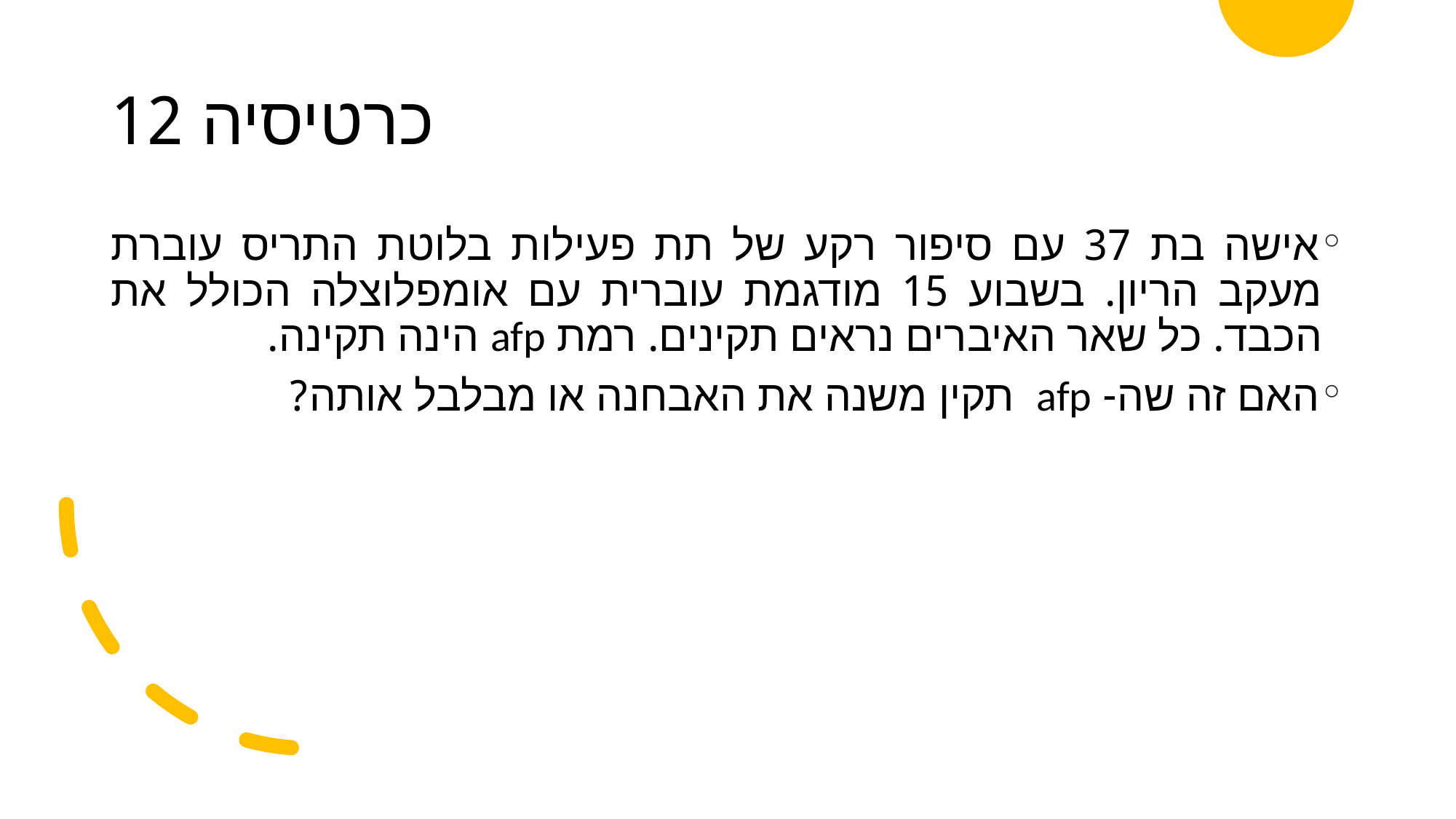

# כרטיסיה 12
אישה בת 37 עם סיפור רקע של תת פעילות בלוטת התריס עוברת מעקב הריון. בשבוע 15 מודגמת עוברית עם אומפלוצלה הכולל את הכבד. כל שאר האיברים נראים תקינים. רמת afp הינה תקינה.
האם זה שה- afp  תקין משנה את האבחנה או מבלבל אותה?